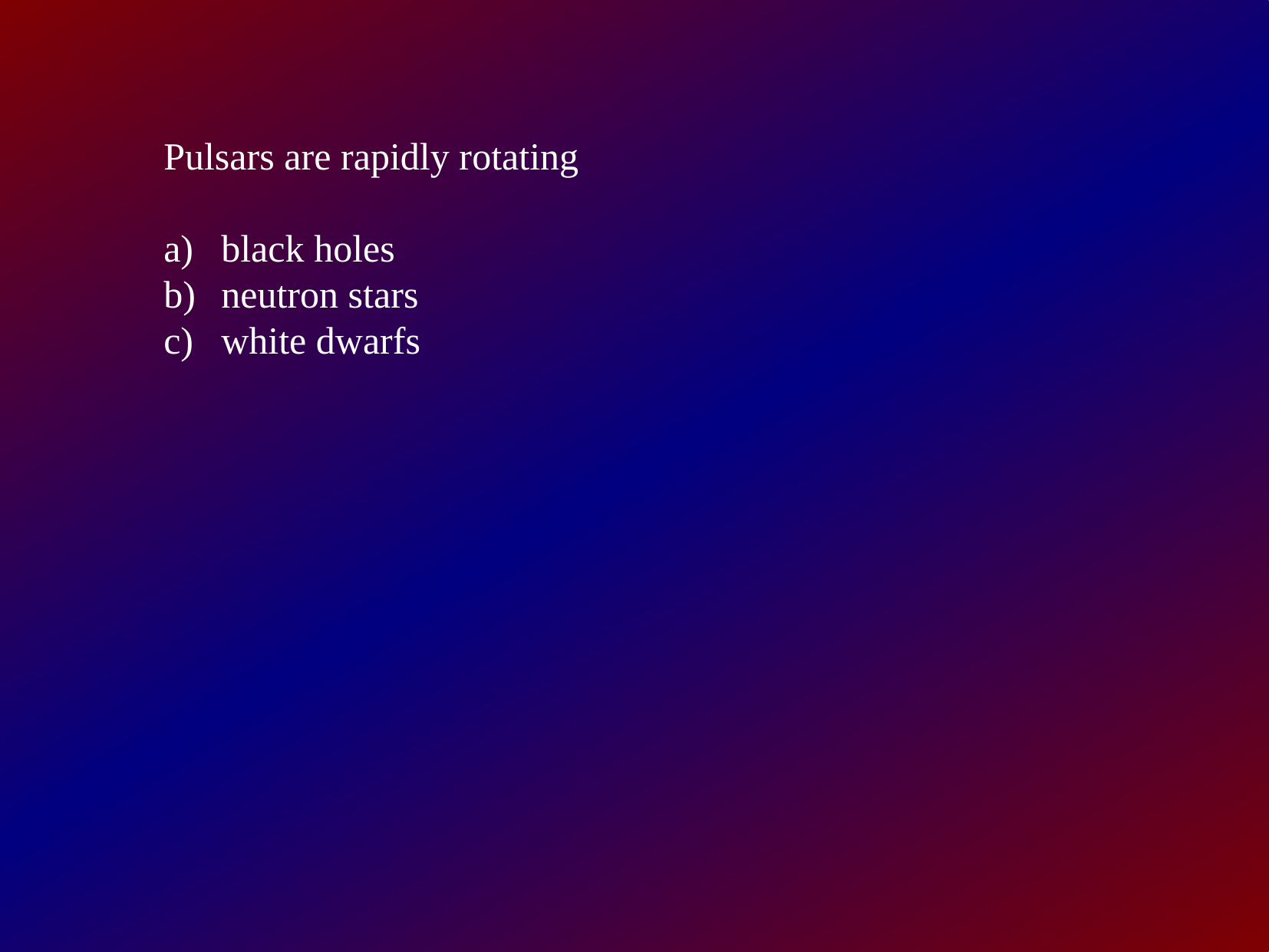

Pulsars are rapidly rotating

black holes
neutron stars
white dwarfs